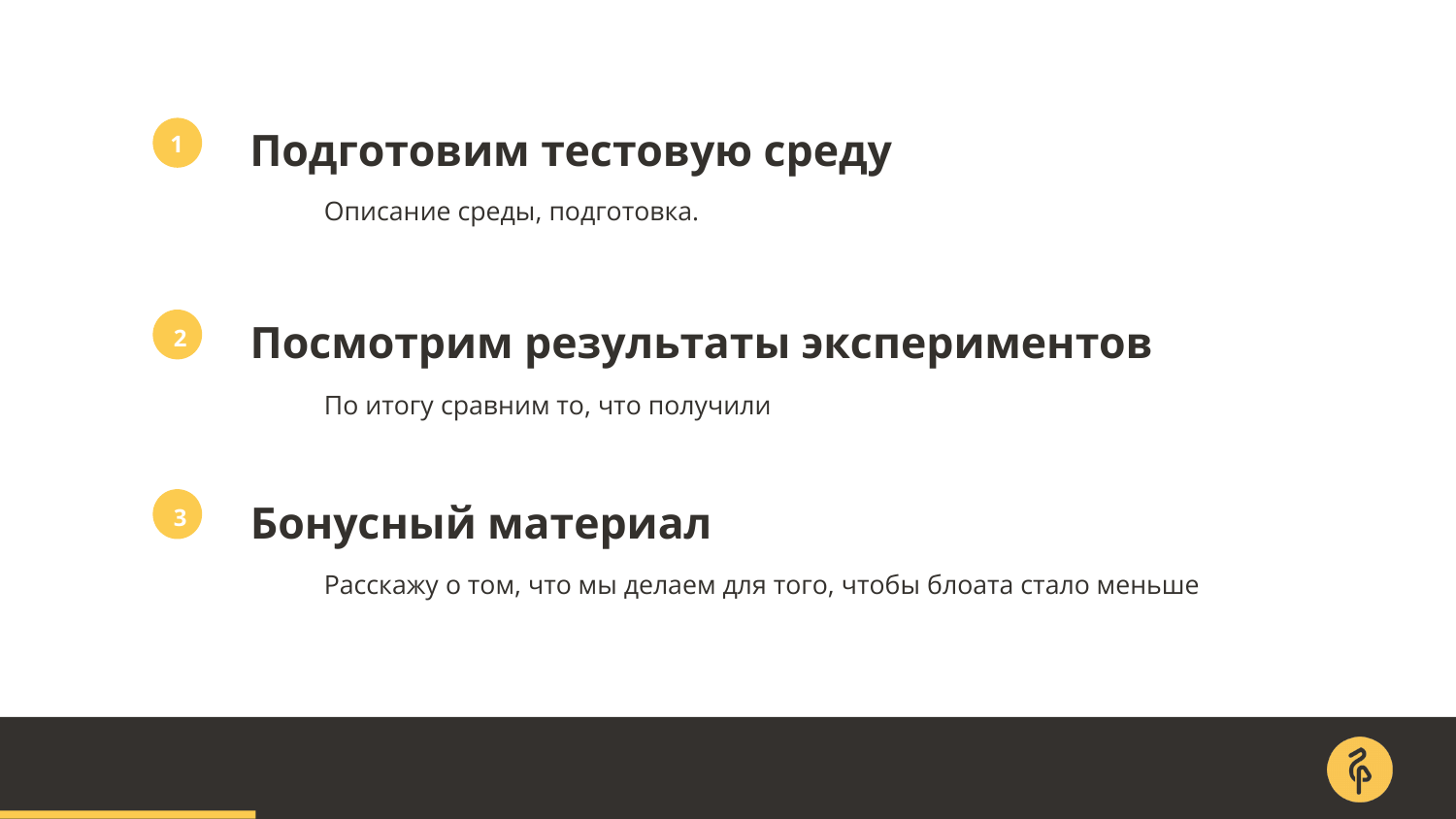

Подготовим тестовую среду
1
Описание среды, подготовка.
Посмотрим результаты экспериментов
2
По итогу сравним то, что получили
Бонусный материал
3
Расскажу о том, что мы делаем для того, чтобы блоата стало меньше